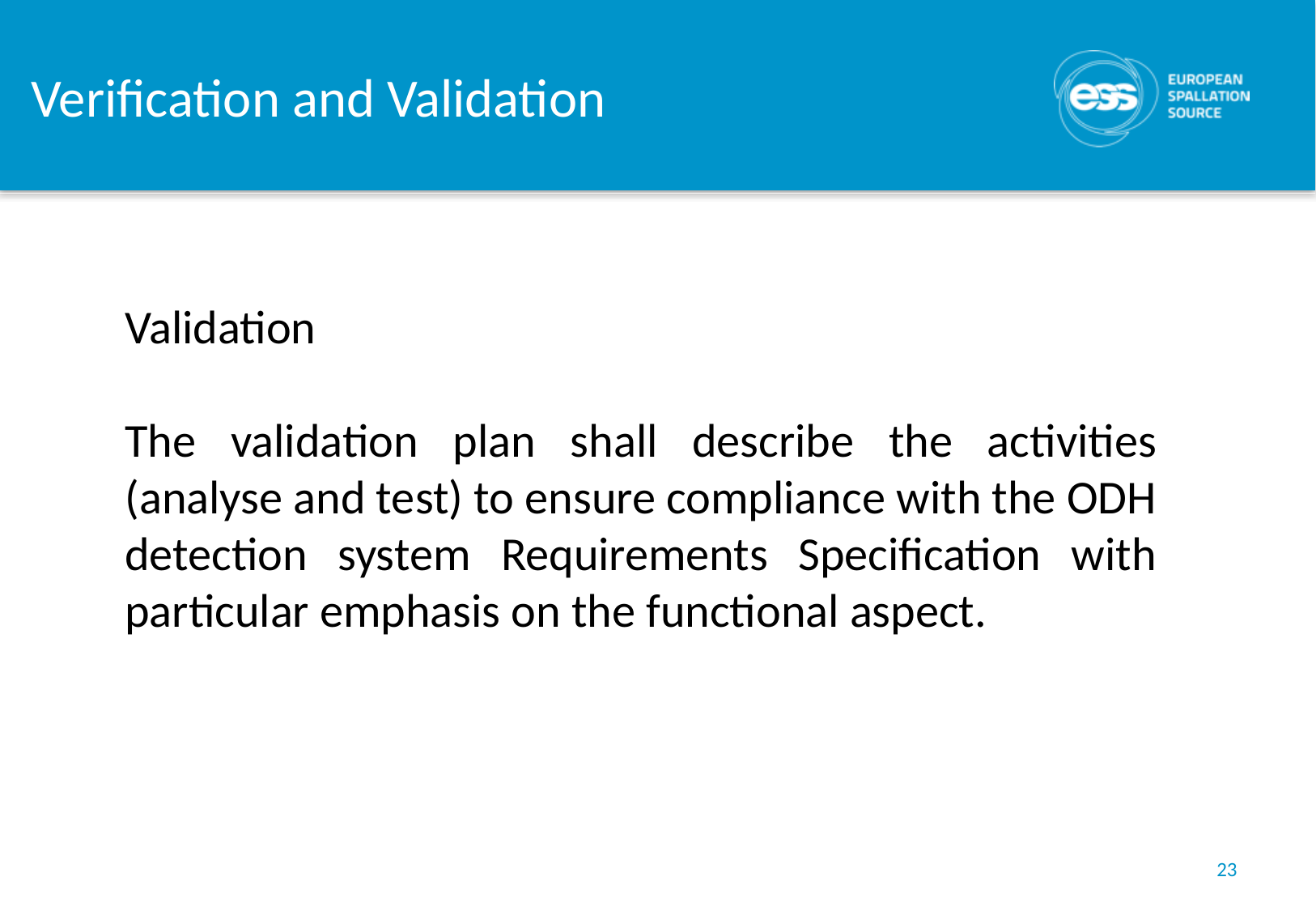

# Verification and Validation
Validation

The validation plan shall describe the activities (analyse and test) to ensure compliance with the ODH detection system Requirements Specification with particular emphasis on the functional aspect.
23